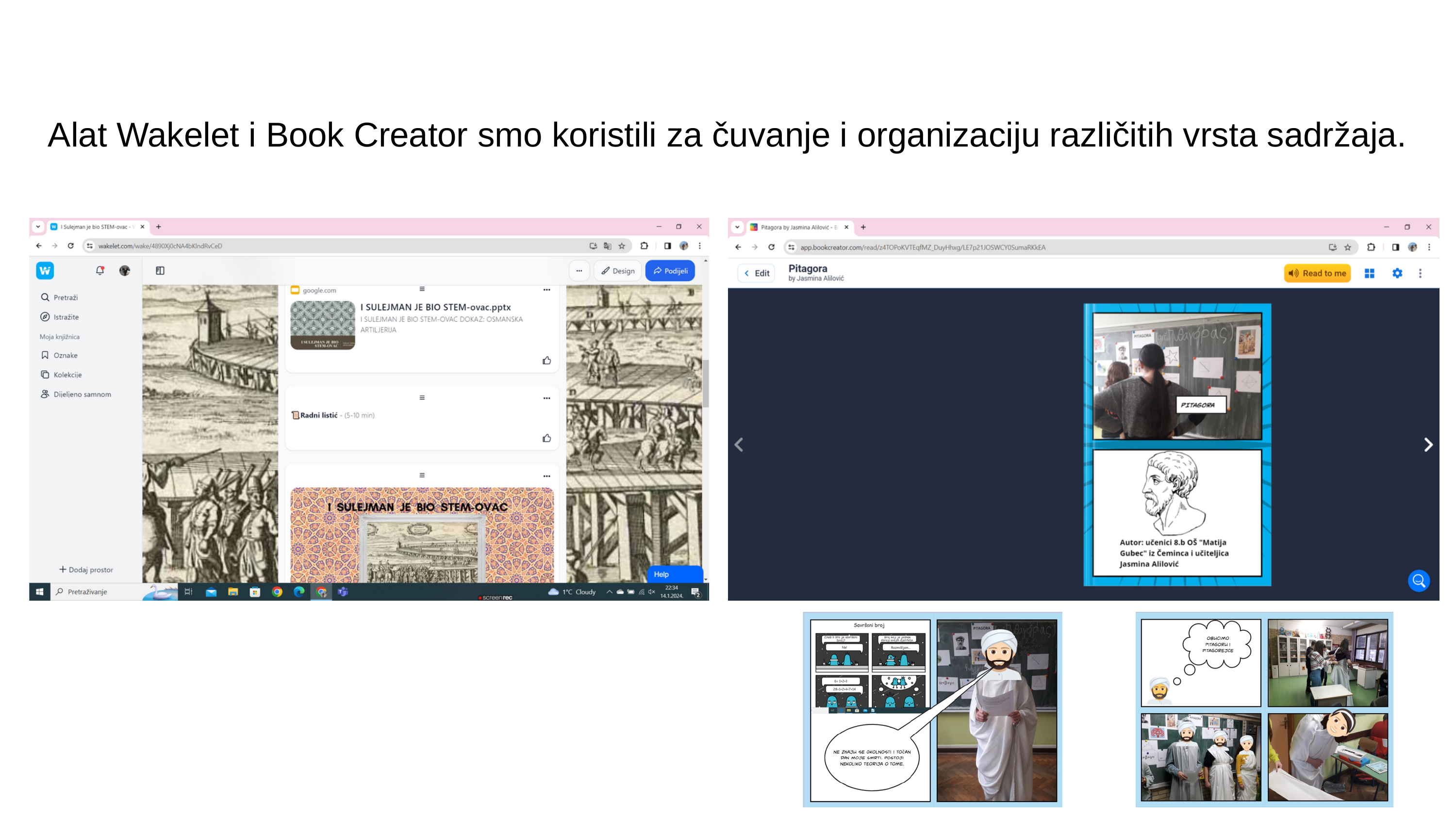

Alat Wakelet i Book Creator smo koristili za čuvanje i organizaciju različitih vrsta sadržaja.